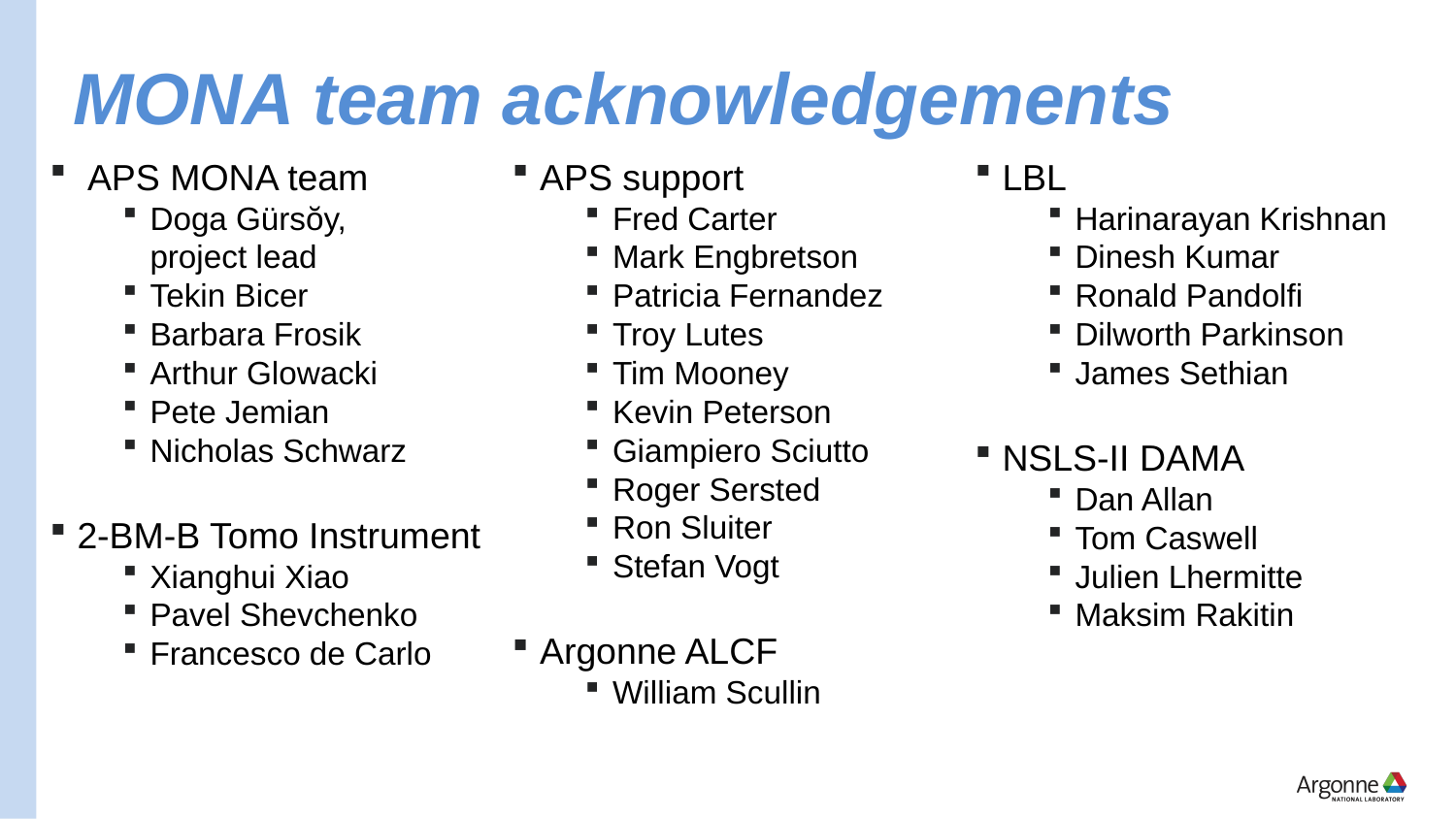

# MONA team acknowledgements
 APS MONA team
Doga Gürsŏy,
project lead
Tekin Bicer
Barbara Frosik
Arthur Glowacki
Pete Jemian
Nicholas Schwarz

2-BM-B Tomo Instrument
Xianghui Xiao
Pavel Shevchenko
Francesco de Carlo

APS support
Fred Carter
Mark Engbretson
Patricia Fernandez
Troy Lutes
Tim Mooney
Kevin Peterson
Giampiero Sciutto
Roger Sersted
Ron Sluiter
Stefan Vogt

Argonne ALCF
William Scullin

LBL
Harinarayan Krishnan
Dinesh Kumar
Ronald Pandolfi
Dilworth Parkinson
James Sethian

NSLS-II DAMA
Dan Allan
Tom Caswell
Julien Lhermitte
Maksim Rakitin